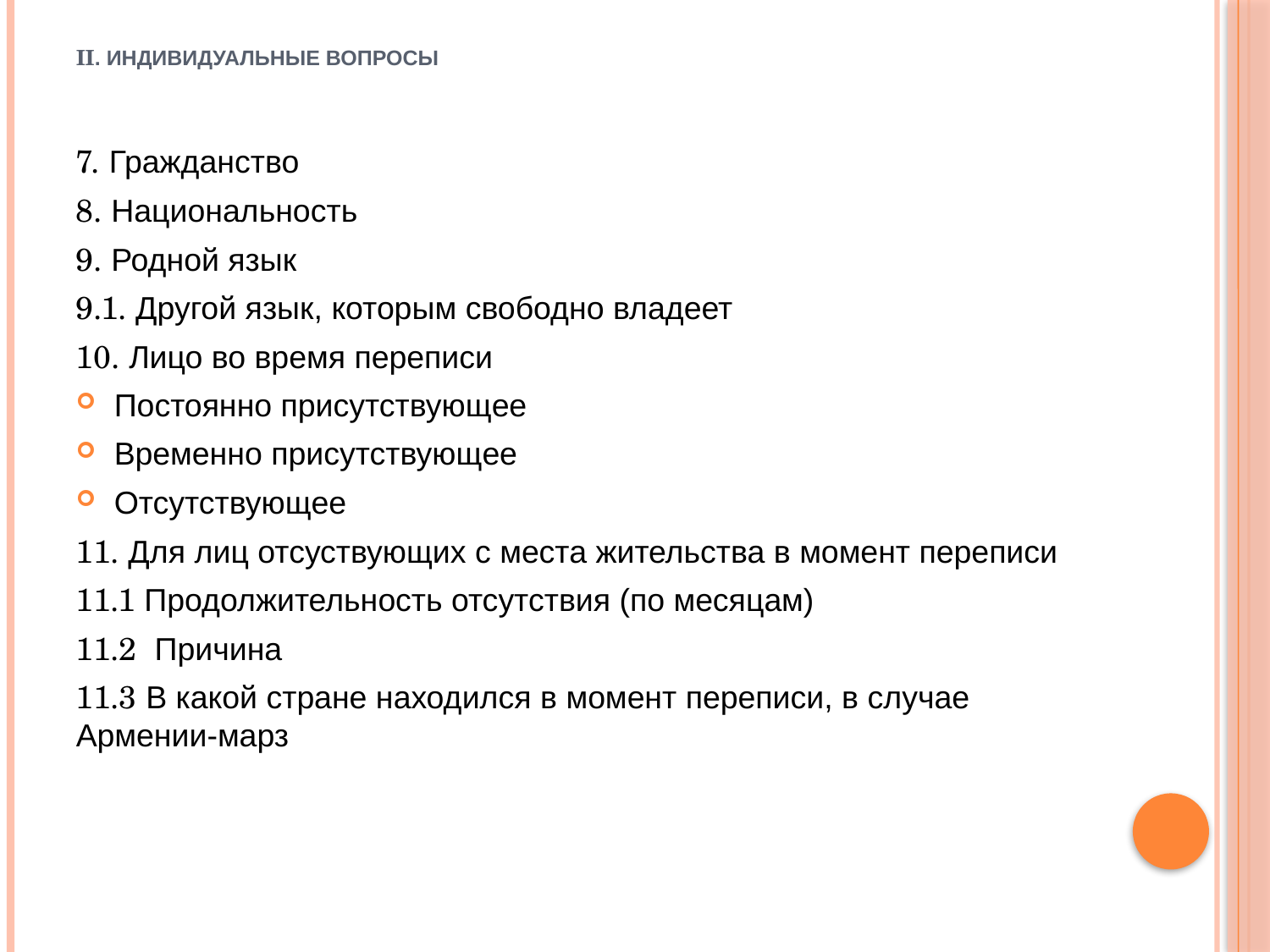

# II. Индивидуальные вопросы

7. Гражданство
8. Национальность
9. Родной язык
9.1. Другой язык, которым свободно владеет
10. Лицо во время переписи
Постоянно присутствующее
Временно присутствующее
Отсутствующее
11. Для лиц отсуствующих с места жительства в момент переписи
11.1 Продолжительность отсутствия (по меcяцам)
11.2  Причина
11.3 В какой стране находился в момент переписи, в случае Армении-марз